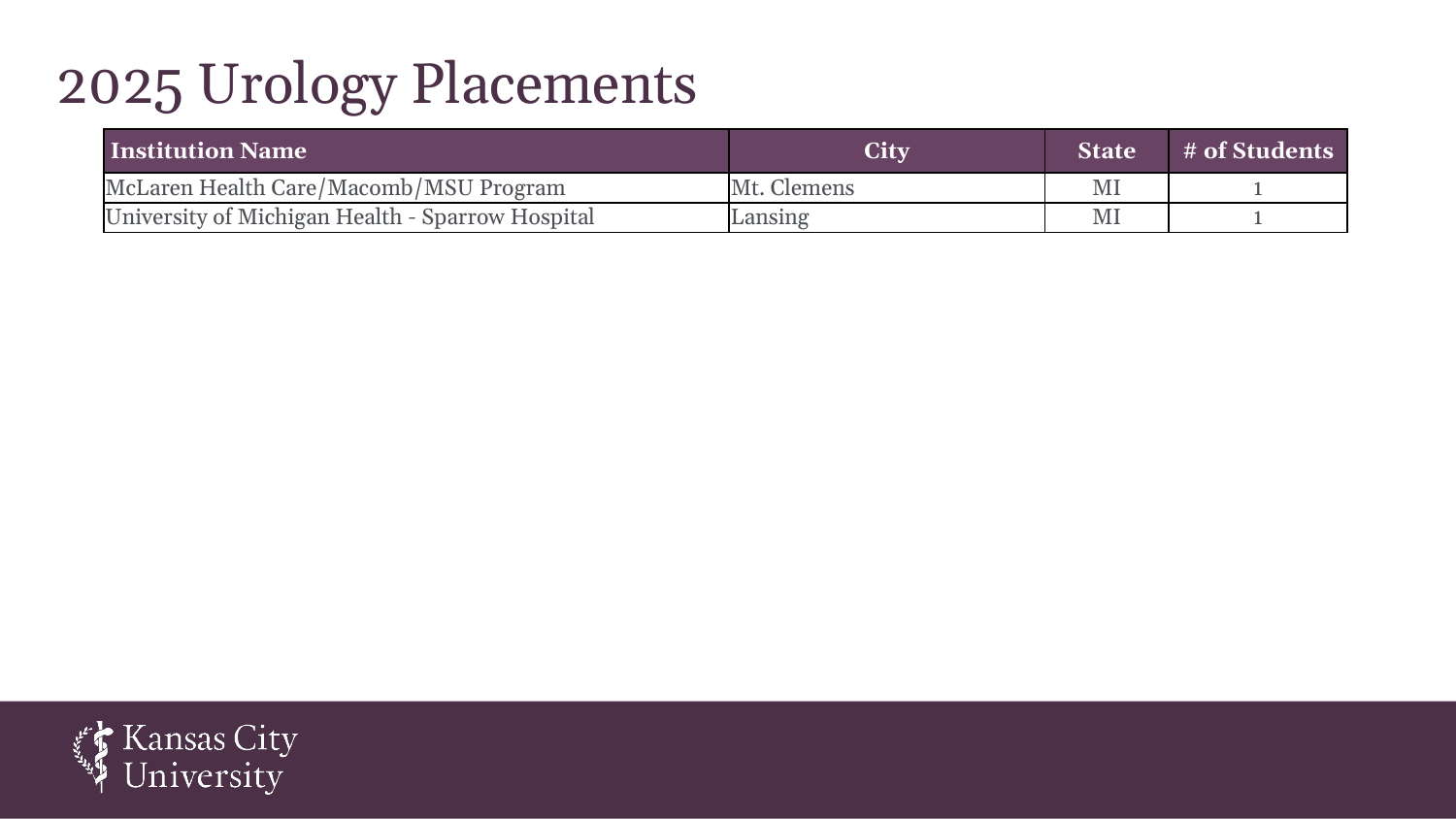

# 2025 Urology Placements
| Institution Name | City | State | # of Students |
| --- | --- | --- | --- |
| McLaren Health Care/Macomb/MSU Program | Mt. Clemens | MI | 1 |
| University of Michigan Health - Sparrow Hospital | Lansing | MI | 1 |